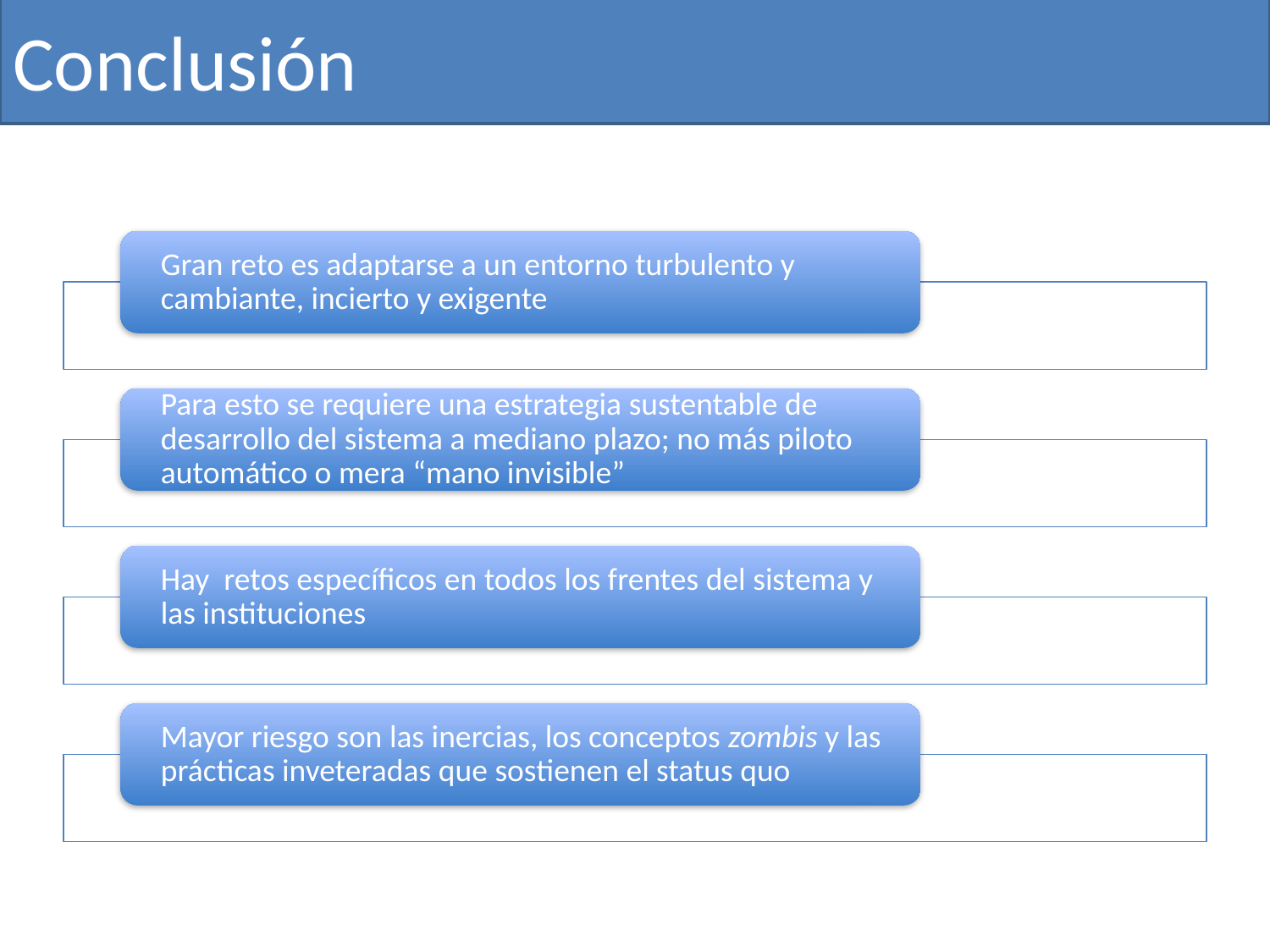

# Conclusión
Gran reto es adaptarse a un entorno turbulento y cambiante, incierto y exigente
Para esto se requiere una estrategia sustentable de desarrollo del sistema a mediano plazo; no más piloto automático o mera “mano invisible”
Hay  retos específicos en todos los frentes del sistema y las instituciones
Mayor riesgo son las inercias, los conceptos zombis y las prácticas inveteradas que sostienen el status quo